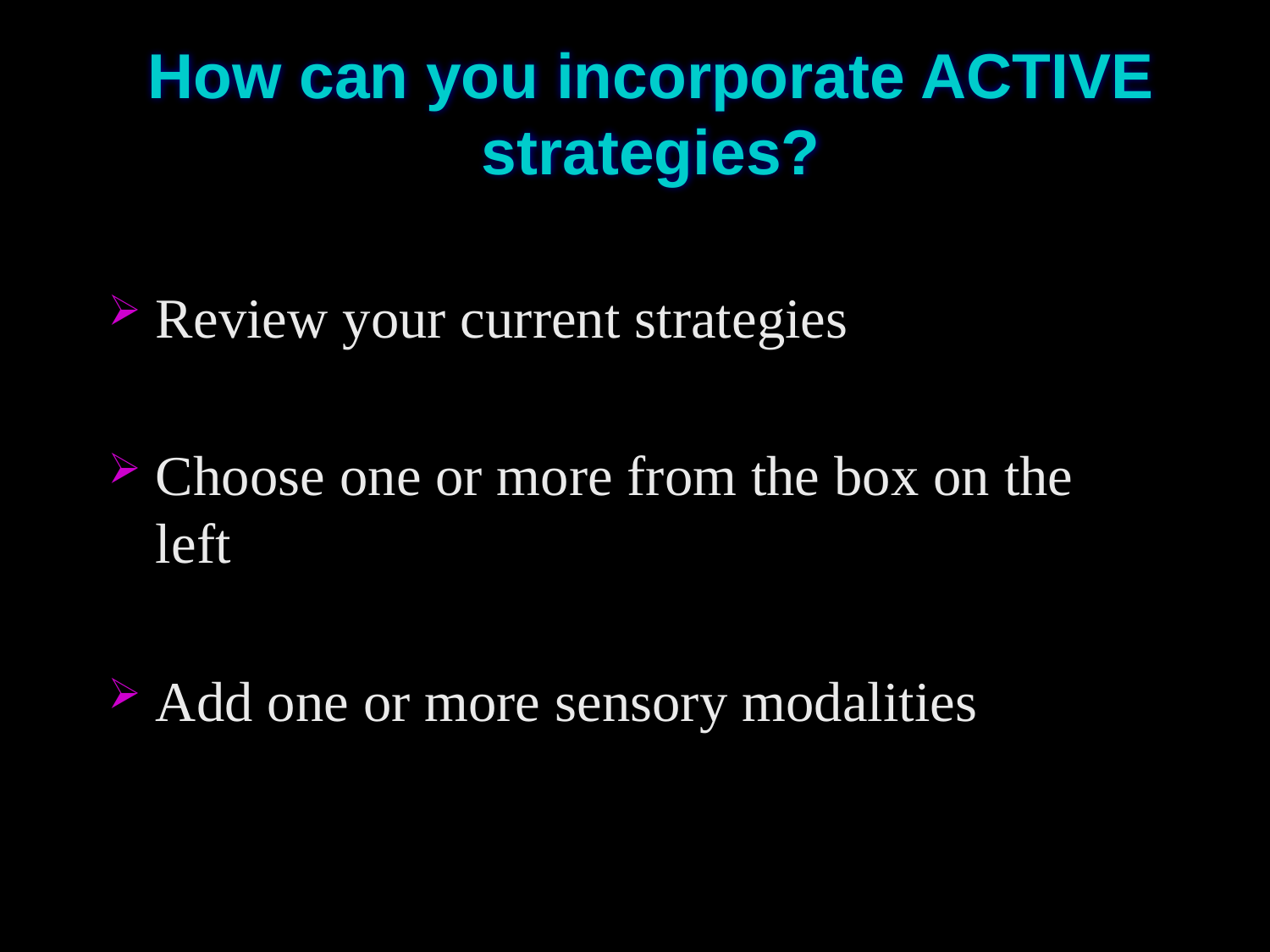

# How can you incorporate ACTIVE strategies?
Review your current strategies

Choose one or more from the box on the left

Add one or more sensory modalities